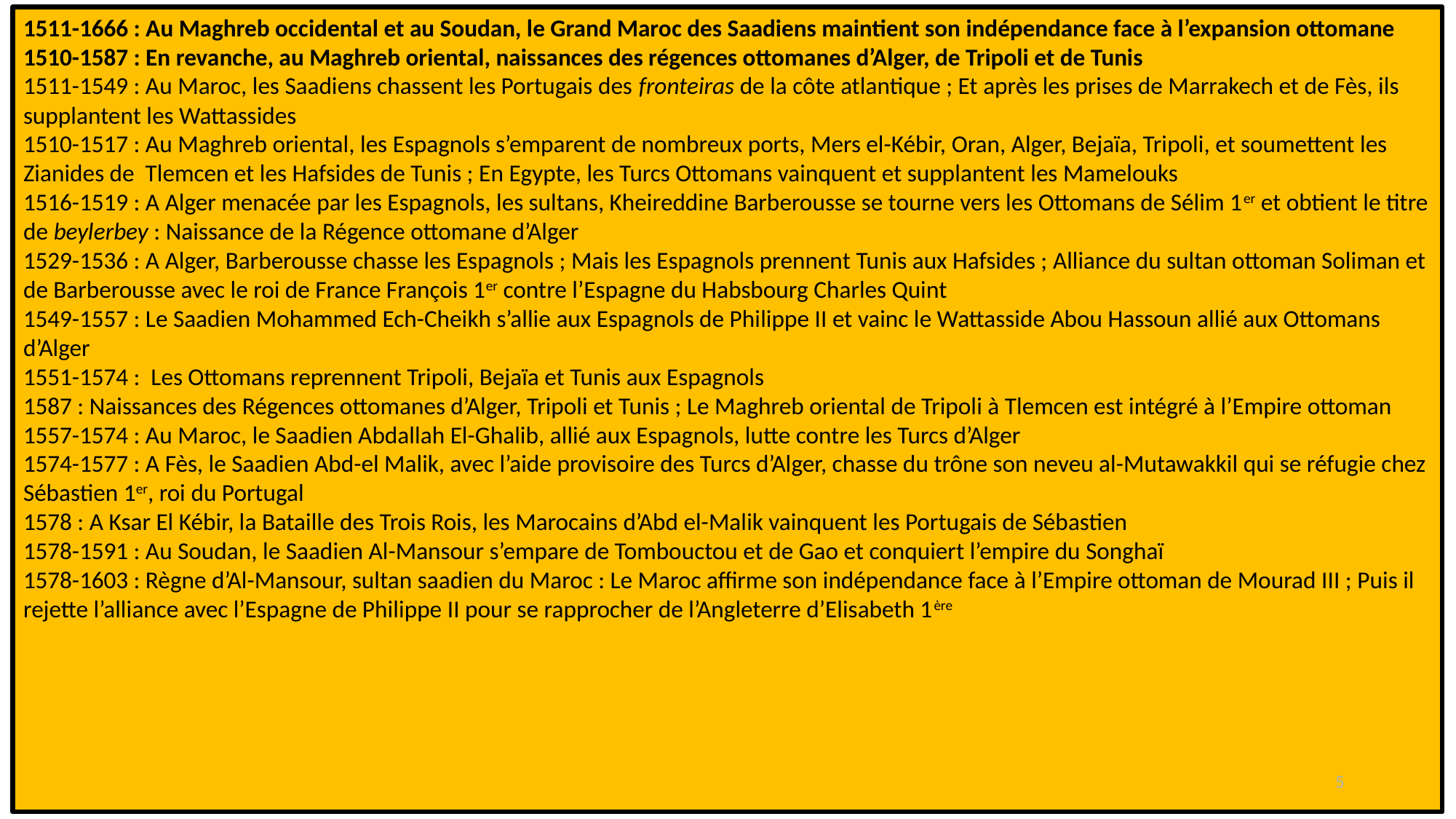

1511-1666 : Au Maghreb occidental et au Soudan, le Grand Maroc des Saadiens maintient son indépendance face à l’expansion ottomane 1510-1587 : En revanche, au Maghreb oriental, naissances des régences ottomanes d’Alger, de Tripoli et de Tunis
1511-1549 : Au Maroc, les Saadiens chassent les Portugais des fronteiras de la côte atlantique ; Et après les prises de Marrakech et de Fès, ils supplantent les Wattassides
1510-1517 : Au Maghreb oriental, les Espagnols s’emparent de nombreux ports, Mers el-Kébir, Oran, Alger, Bejaïa, Tripoli, et soumettent les Zianides de  Tlemcen et les Hafsides de Tunis ; En Egypte, les Turcs Ottomans vainquent et supplantent les Mamelouks
1516-1519 : A Alger menacée par les Espagnols, les sultans, Kheireddine Barberousse se tourne vers les Ottomans de Sélim 1er et obtient le titre de beylerbey : Naissance de la Régence ottomane d’Alger
1529-1536 : A Alger, Barberousse chasse les Espagnols ; Mais les Espagnols prennent Tunis aux Hafsides ; Alliance du sultan ottoman Soliman et de Barberousse avec le roi de France François 1er contre l’Espagne du Habsbourg Charles Quint
1549-1557 : Le Saadien Mohammed Ech-Cheikh s’allie aux Espagnols de Philippe II et vainc le Wattasside Abou Hassoun allié aux Ottomans d’Alger
1551-1574 :  Les Ottomans reprennent Tripoli, Bejaïa et Tunis aux Espagnols
1587 : Naissances des Régences ottomanes d’Alger, Tripoli et Tunis ; Le Maghreb oriental de Tripoli à Tlemcen est intégré à l’Empire ottoman
1557-1574 : Au Maroc, le Saadien Abdallah El-Ghalib, allié aux Espagnols, lutte contre les Turcs d’Alger
1574-1577 : A Fès, le Saadien Abd-el Malik, avec l’aide provisoire des Turcs d’Alger, chasse du trône son neveu al-Mutawakkil qui se réfugie chez Sébastien 1er, roi du Portugal
1578 : A Ksar El Kébir, la Bataille des Trois Rois, les Marocains d’Abd el-Malik vainquent les Portugais de Sébastien
1578-1591 : Au Soudan, le Saadien Al-Mansour s’empare de Tombouctou et de Gao et conquiert l’empire du Songhaï
1578-1603 : Règne d’Al-Mansour, sultan saadien du Maroc : Le Maroc affirme son indépendance face à l’Empire ottoman de Mourad III ; Puis il rejette l’alliance avec l’Espagne de Philippe II pour se rapprocher de l’Angleterre d’Elisabeth 1ère
5